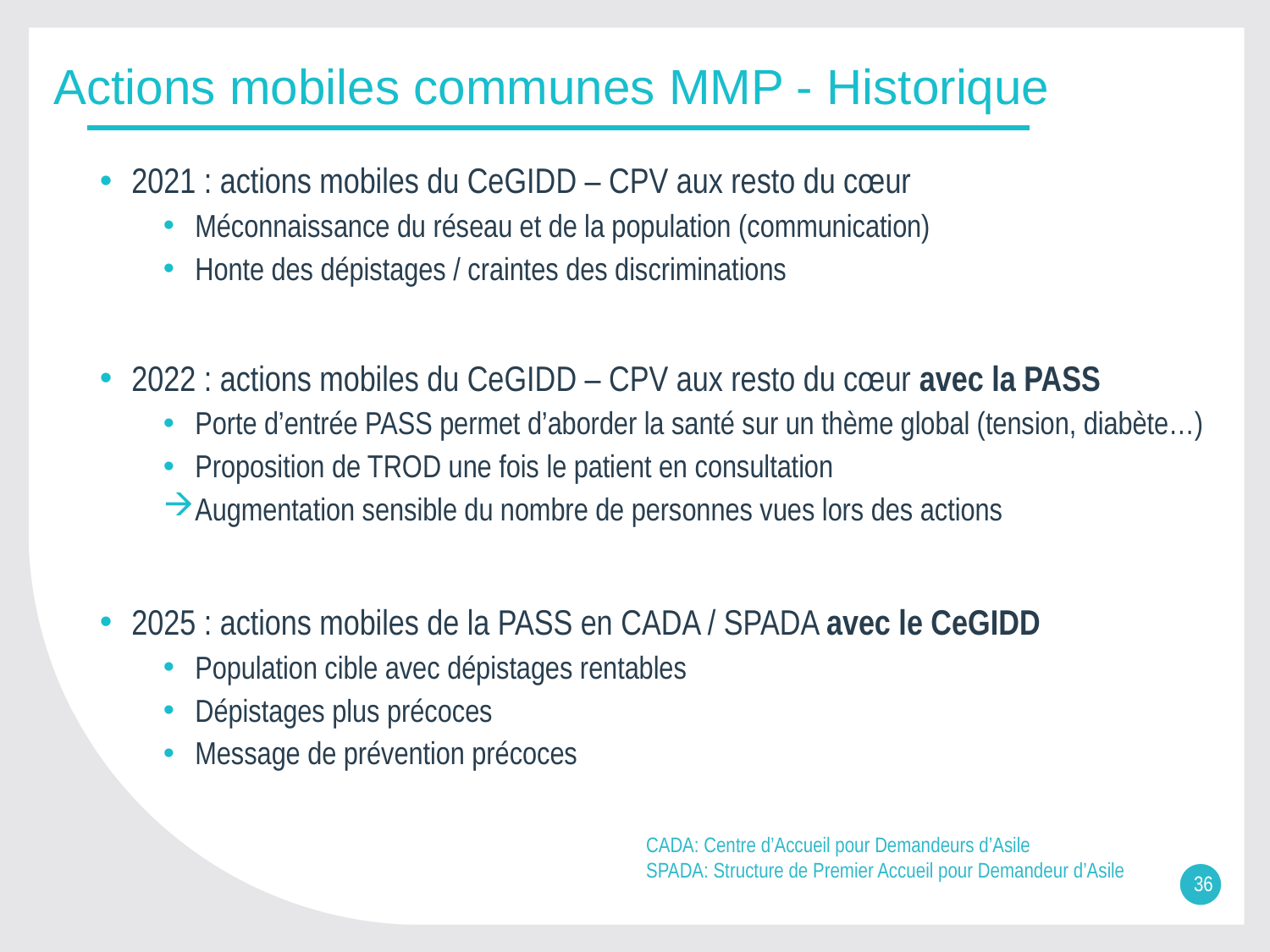

# Actions mobiles communes MMP - Historique
2021 : actions mobiles du CeGIDD – CPV aux resto du cœur
Méconnaissance du réseau et de la population (communication)
Honte des dépistages / craintes des discriminations

2022 : actions mobiles du CeGIDD – CPV aux resto du cœur avec la PASS
Porte d’entrée PASS permet d’aborder la santé sur un thème global (tension, diabète…)
Proposition de TROD une fois le patient en consultation
Augmentation sensible du nombre de personnes vues lors des actions

2025 : actions mobiles de la PASS en CADA / SPADA avec le CeGIDD
Population cible avec dépistages rentables
Dépistages plus précoces
Message de prévention précoces

CADA: Centre d’Accueil pour Demandeurs d’Asile
SPADA: Structure de Premier Accueil pour Demandeur d’Asile
36